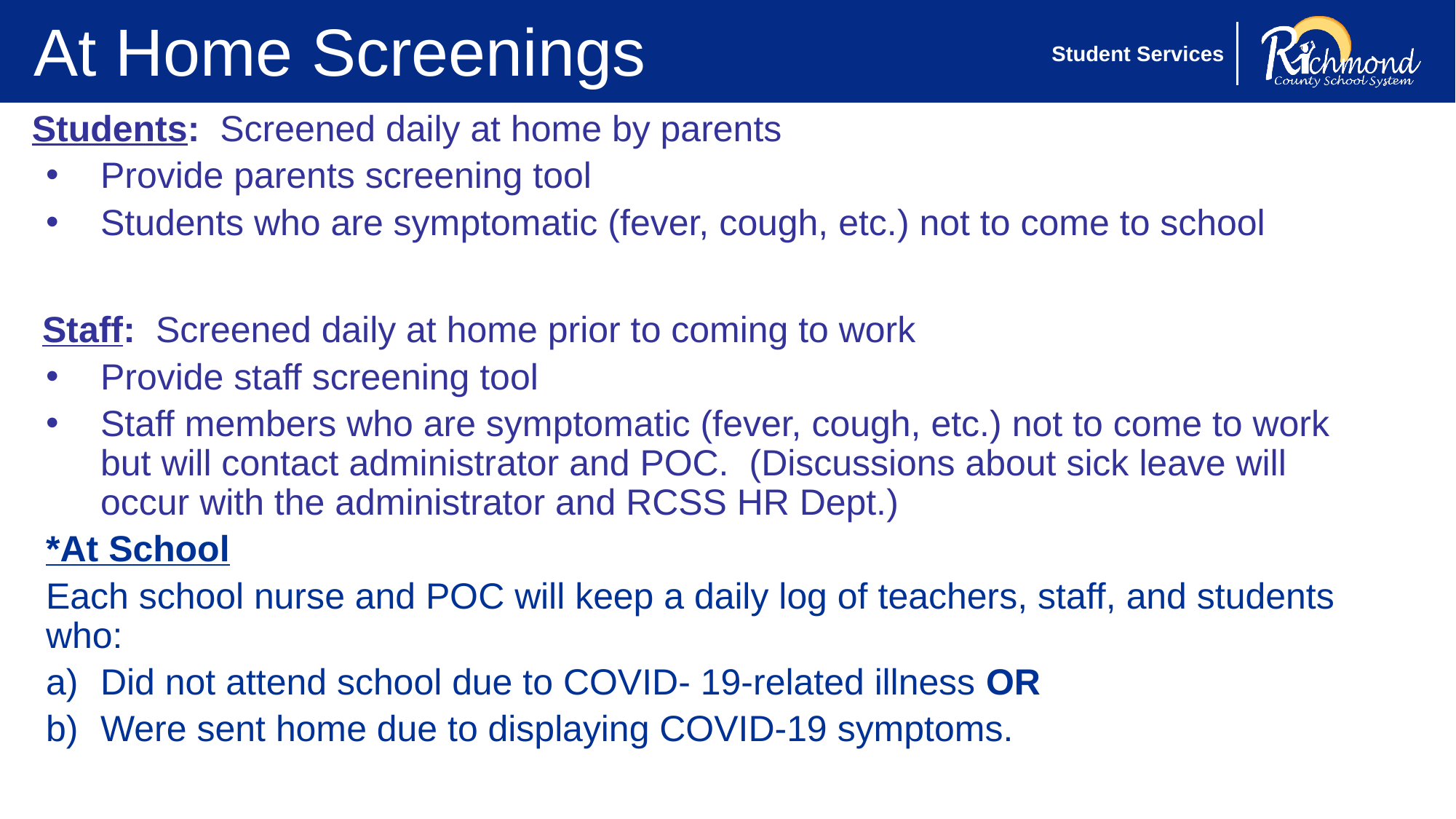

# At Home Screenings
    Students:  Screened daily at home by parents
Provide parents screening tool
Students who are symptomatic (fever, cough, etc.) not to come to school

     Staff:  Screened daily at home prior to coming to work
Provide staff screening tool
Staff members who are symptomatic (fever, cough, etc.) not to come to work but will contact administrator and POC.  (Discussions about sick leave will occur with the administrator and RCSS HR Dept.)
*At School
Each school nurse and POC will keep a daily log of teachers, staff, and students who:
Did not attend school due to COVID- 19-related illness OR
Were sent home due to displaying COVID-19 symptoms.